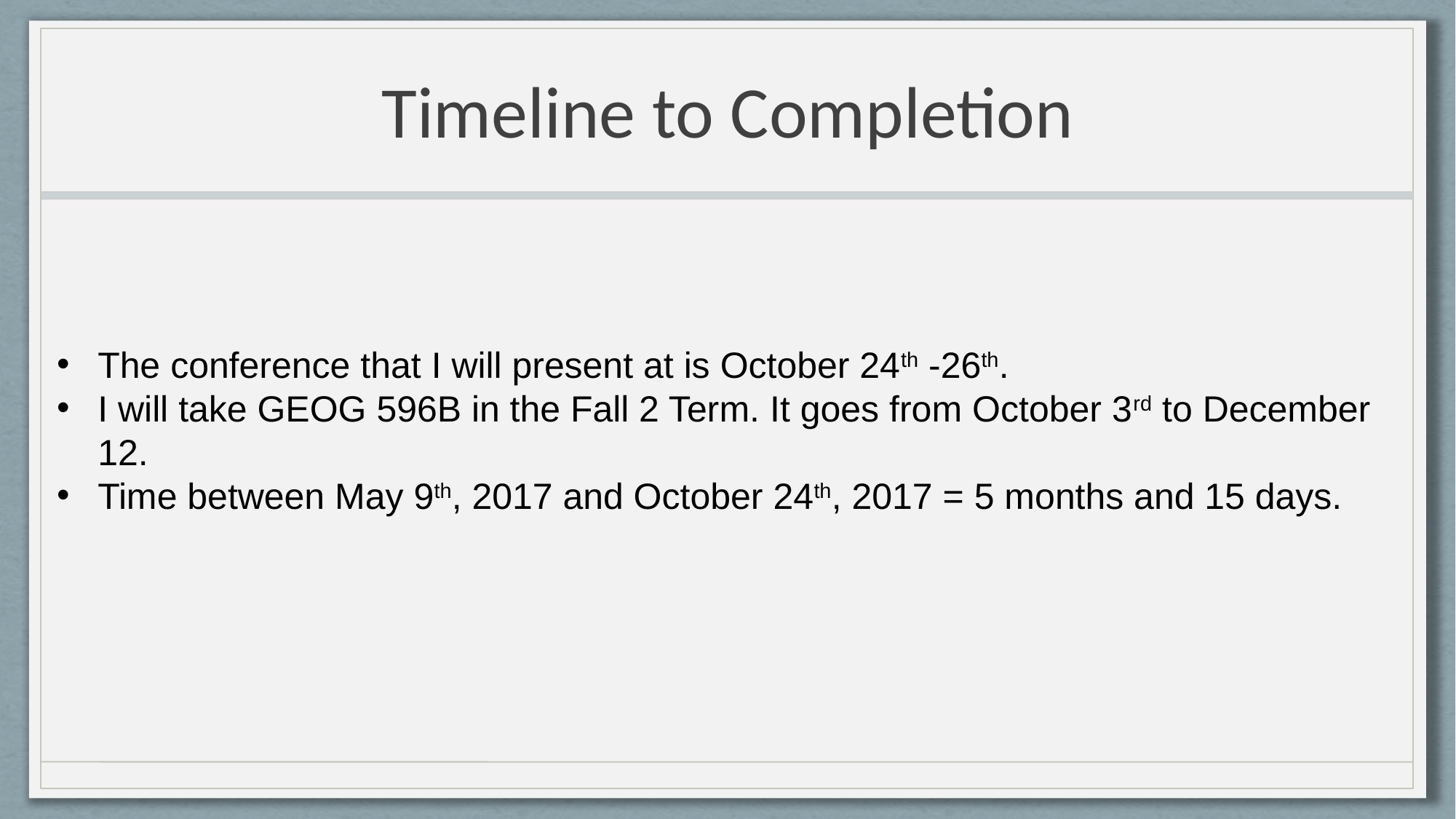

# Timeline to Completion
The conference that I will present at is October 24th -26th.
I will take GEOG 596B in the Fall 2 Term. It goes from October 3rd to December 12.
Time between May 9th, 2017 and October 24th, 2017 = 5 months and 15 days.